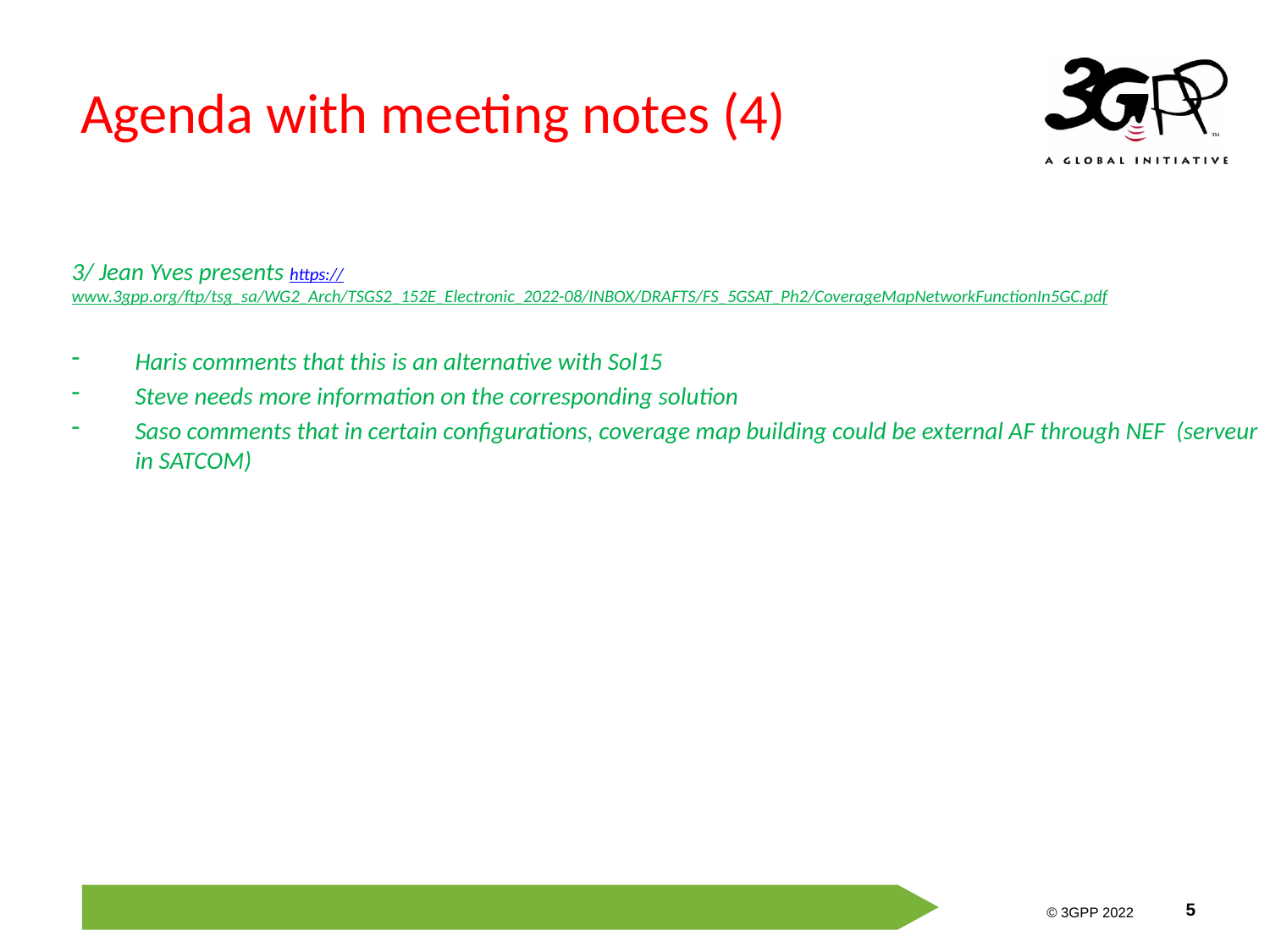

# Agenda with meeting notes (4)

3/ Jean Yves presents https://www.3gpp.org/ftp/tsg_sa/WG2_Arch/TSGS2_152E_Electronic_2022-08/INBOX/DRAFTS/FS_5GSAT_Ph2/CoverageMapNetworkFunctionIn5GC.pdf

Haris comments that this is an alternative with Sol15
Steve needs more information on the corresponding solution
Saso comments that in certain configurations, coverage map building could be external AF through NEF  (serveur in SATCOM)